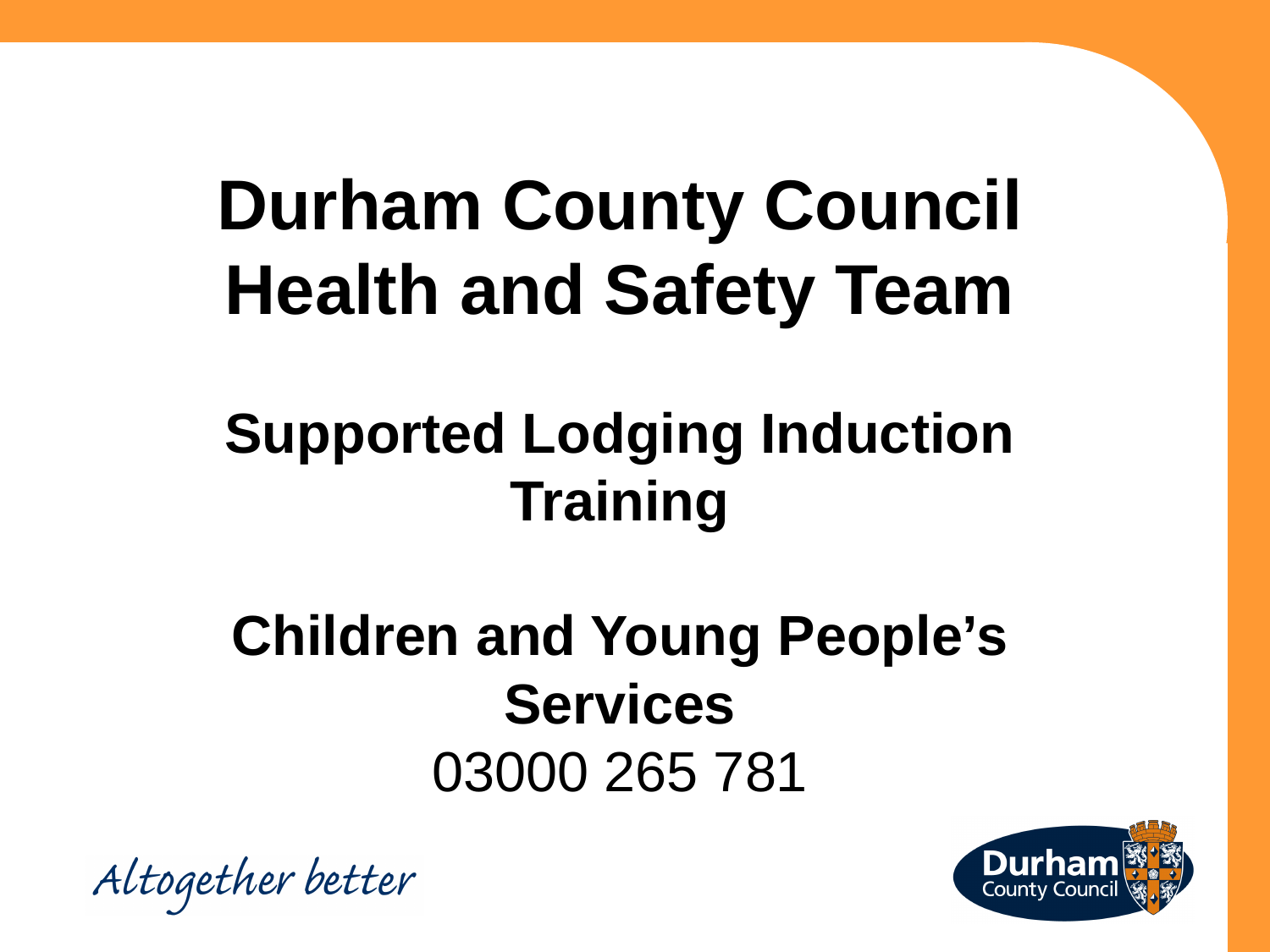

Durham County Council
Health and Safety Team

Supported Lodging Induction Training

Children and Young People’s Services
03000 265 781